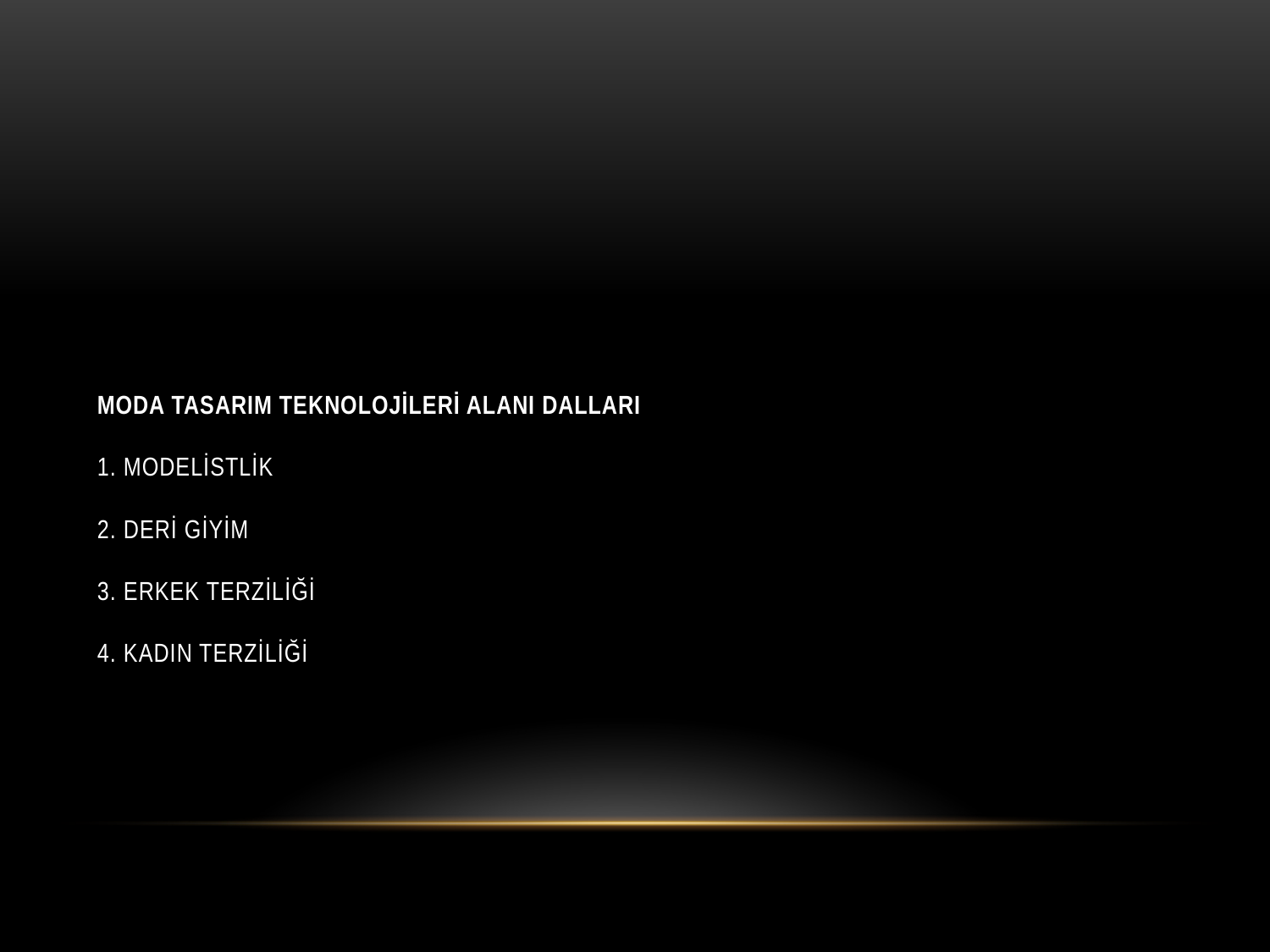

# MODA TASARIM TEKNOLOJİLERİ ALANI DALLARI 1. Modelistlik 2. Deri Giyim 3. Erkek Terziliği 4. Kadın Terziliği